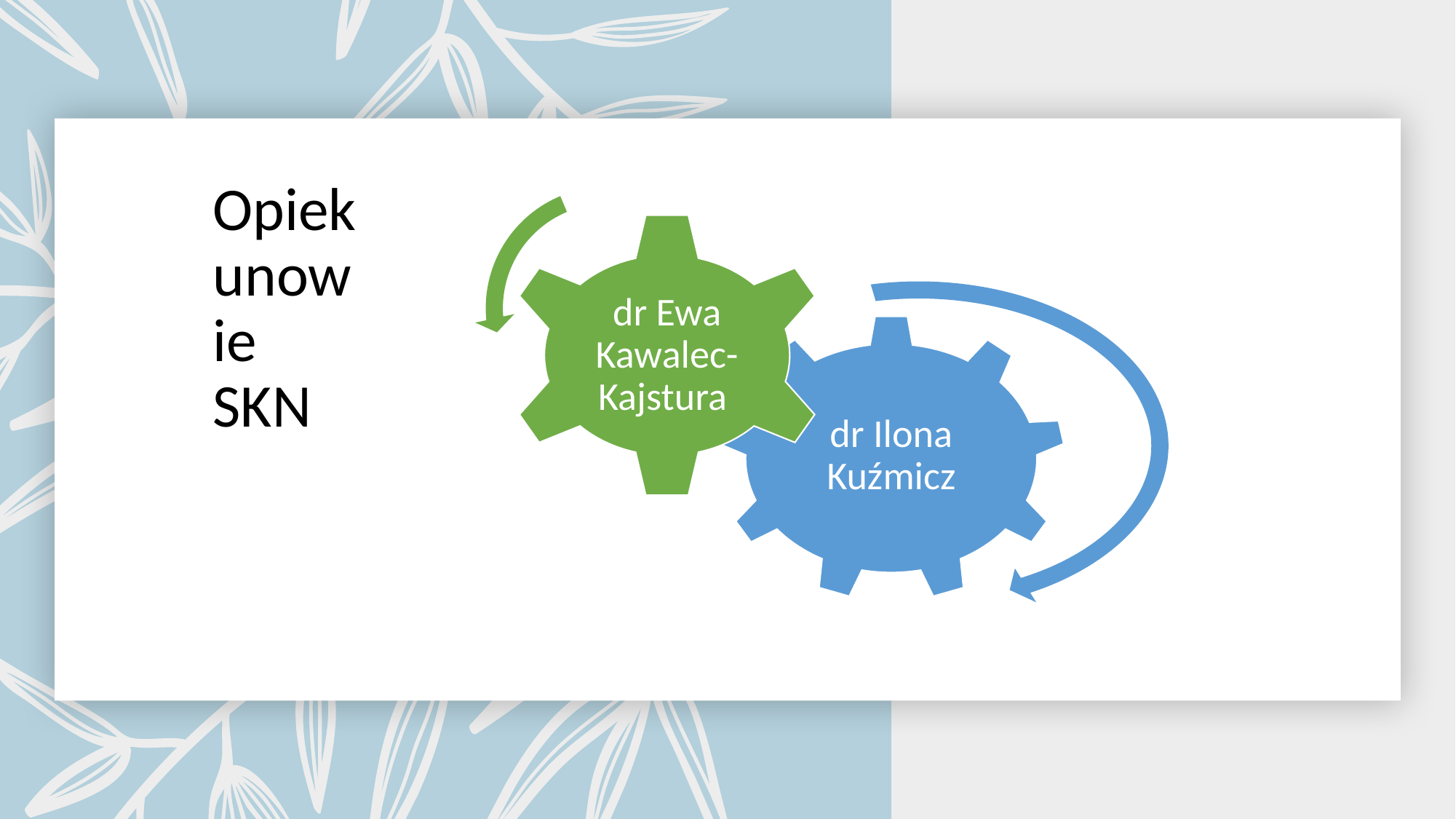

dr Ilona Kuźmicz
dr Ewa Kawalec- Kajstura
# Opiekunowie SKN